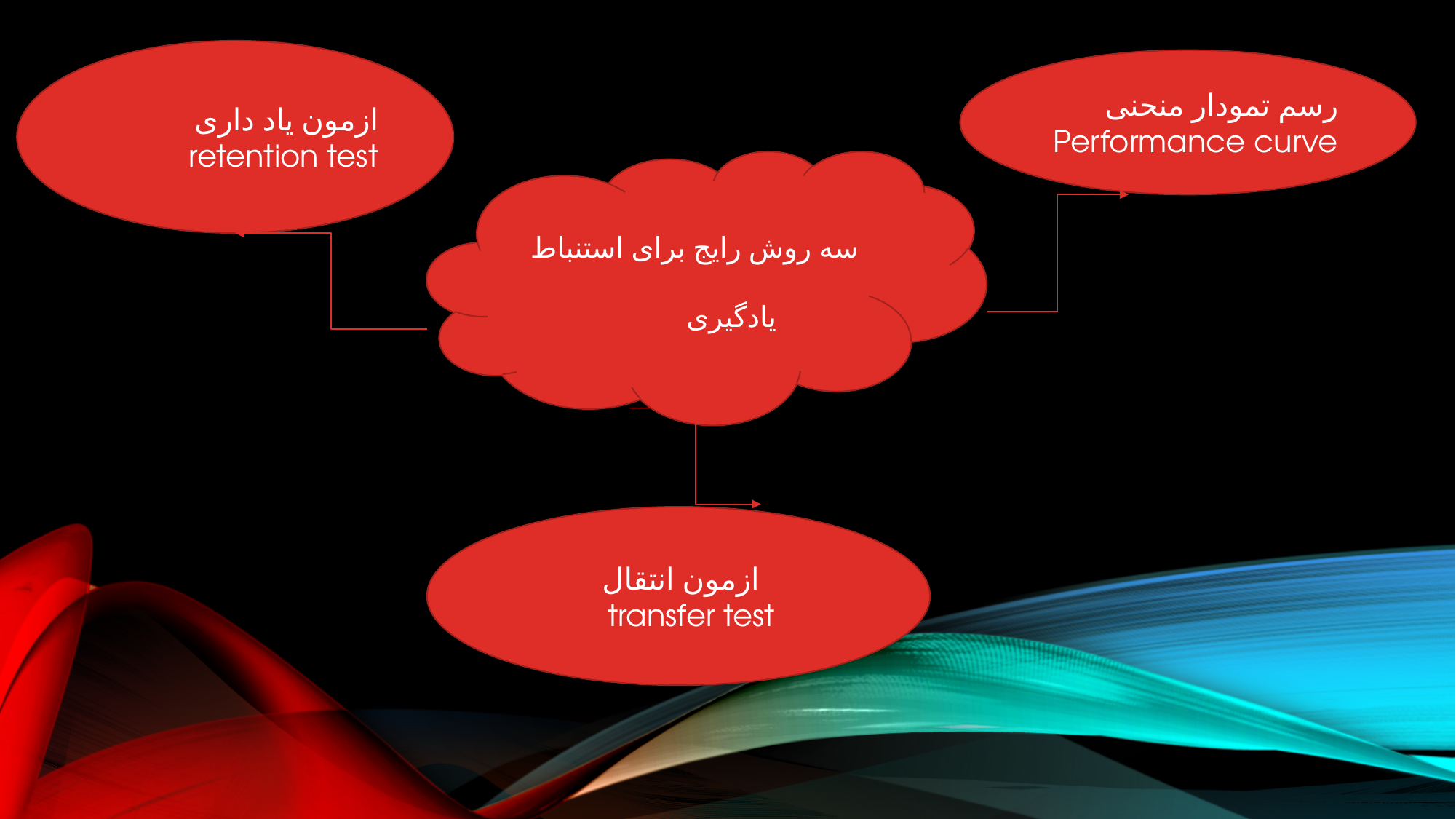

ازمون یاد داری retention test
رسم تمودار منحنی
Performance curve
سه روش رایج برای استنباط
           یادگیری
           ازمون انتقال
         transfer test